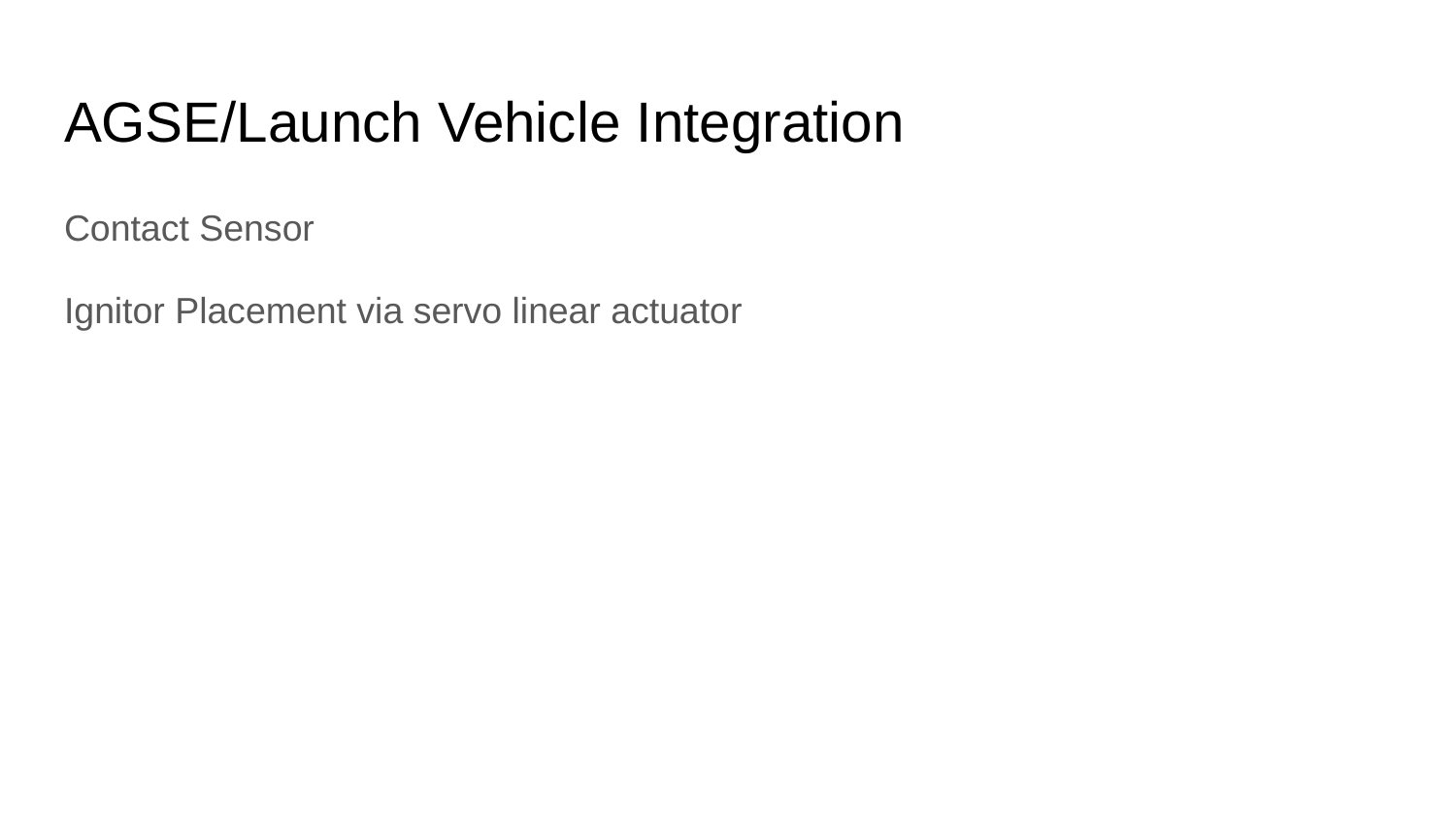

# AGSE/Launch Vehicle Integration
Contact Sensor
Ignitor Placement via servo linear actuator